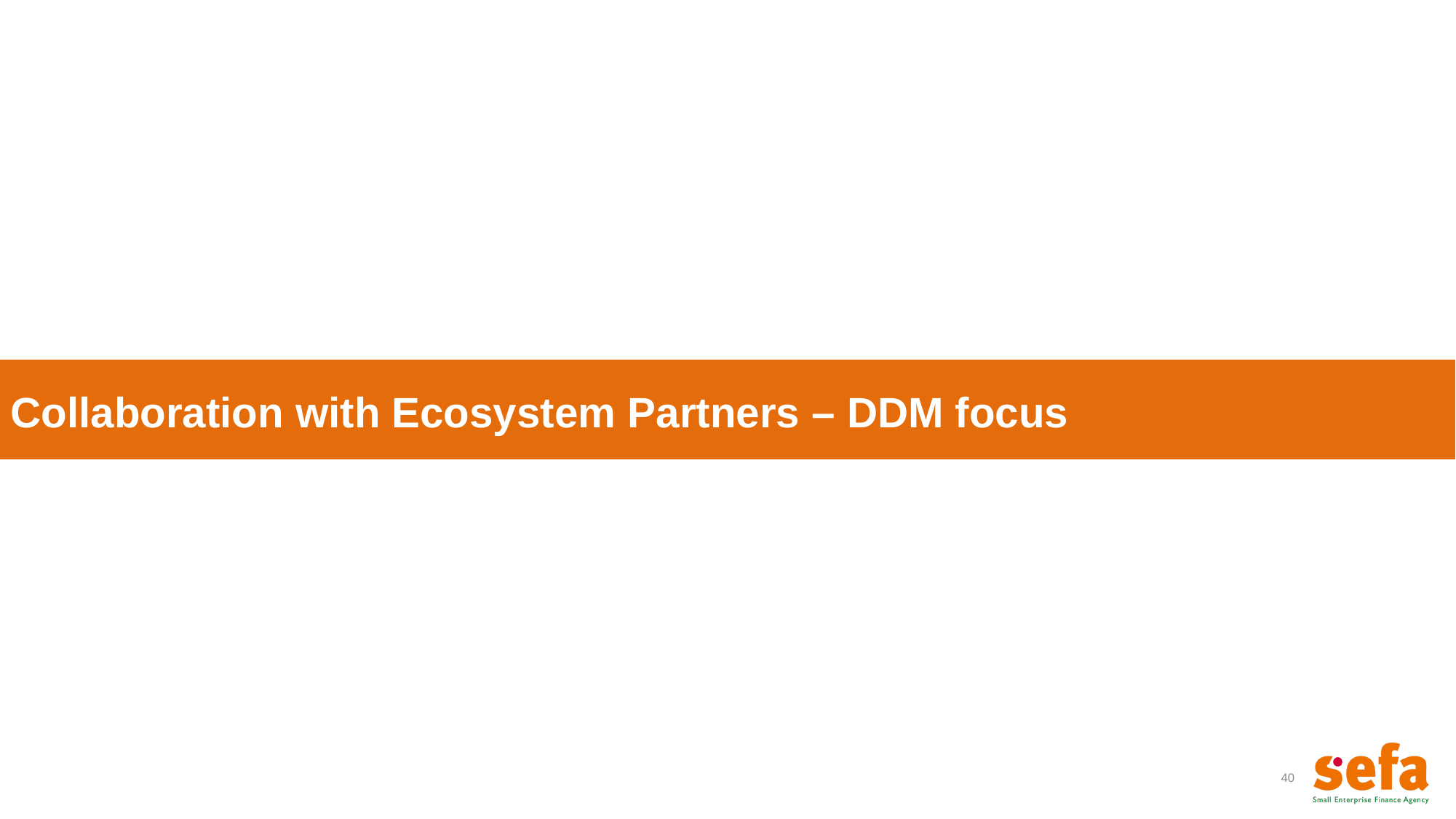

Collaboration with Ecosystem Partners – DDM focus
40